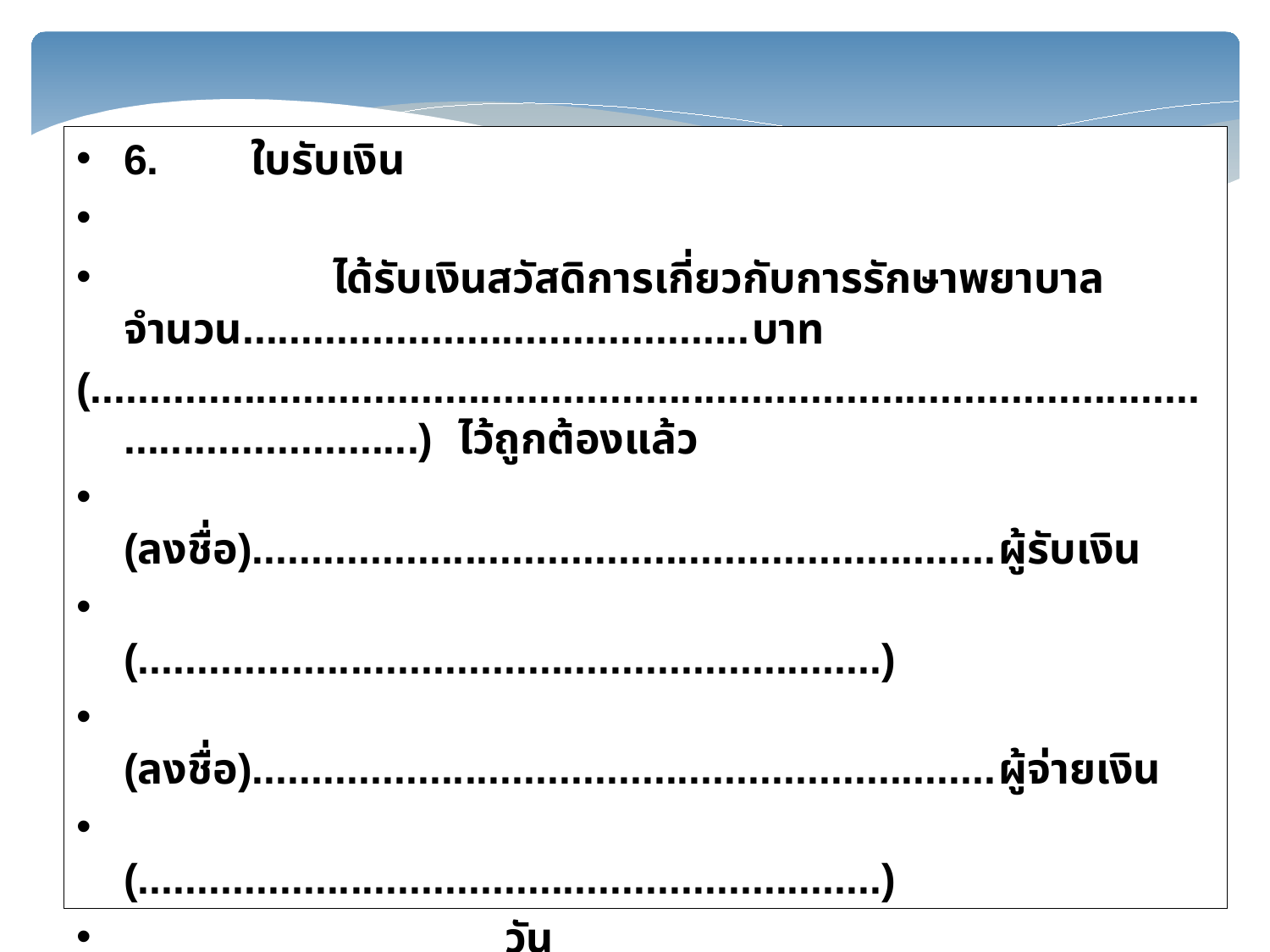

6.	ใบรับเงิน

                   ได้รับเงินสวัสดิการเกี่ยวกับการรักษาพยาบาล  จำนวน...........................................บาท
(.......................................................................................................................)  ไว้ถูกต้องแล้ว
			(ลงชื่อ)...............................................................ผู้รับเงิน
			          (...............................................................)
			(ลงชื่อ)...............................................................ผู้จ่ายเงิน
		                            (...............................................................)
			วันที่...........เดือน.....................................พ.ศ.............
			                (ลงชื่อต่อเมื่อได้รับเงินแล้วเท่านั้น)